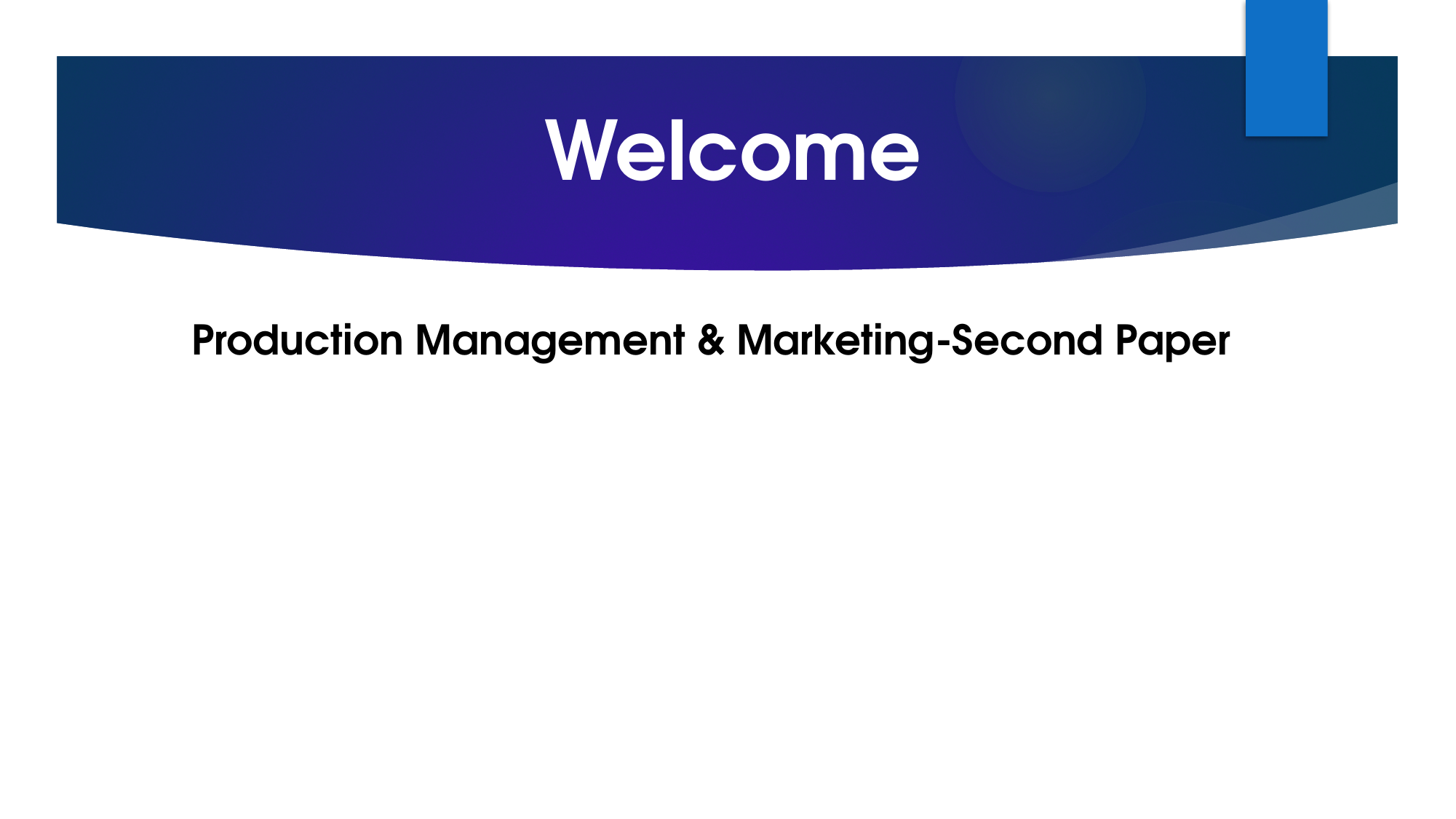

# Welcome
Production Management & Marketing-Second Paper